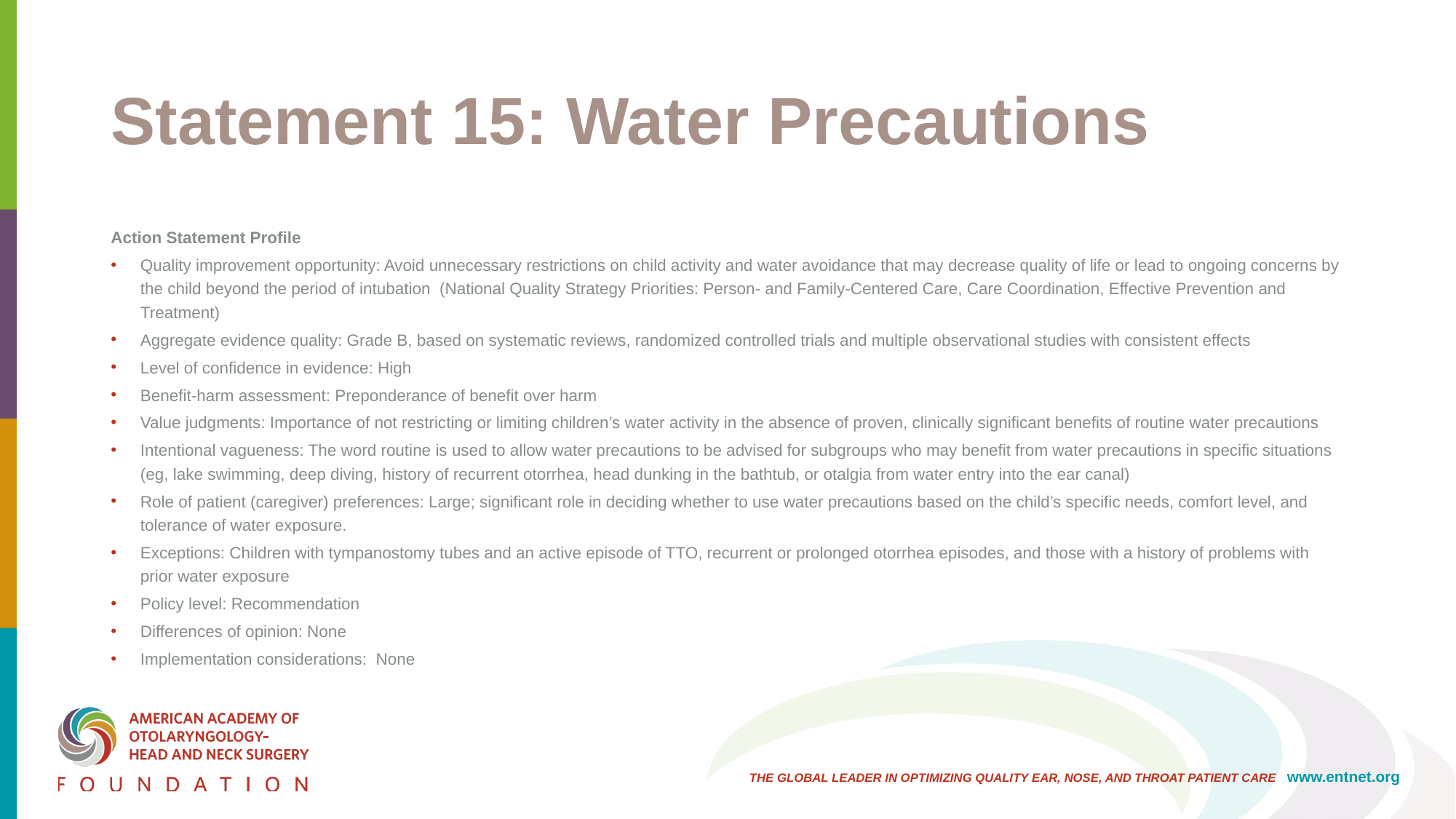

# Statement 15: Water Precautions
Action Statement Profile
Quality improvement opportunity: Avoid unnecessary restrictions on child activity and water avoidance that may decrease quality of life or lead to ongoing concerns by the child beyond the period of intubation  (National Quality Strategy Priorities: Person- and Family-Centered Care, Care Coordination, Effective Prevention and Treatment)
Aggregate evidence quality: Grade B, based on systematic reviews, randomized controlled trials and multiple observational studies with consistent effects
Level of confidence in evidence: High
Benefit-harm assessment: Preponderance of benefit over harm
Value judgments: Importance of not restricting or limiting children’s water activity in the absence of proven, clinically significant benefits of routine water precautions
Intentional vagueness: The word routine is used to allow water precautions to be advised for subgroups who may benefit from water precautions in specific situations (eg, lake swimming, deep diving, history of recurrent otorrhea, head dunking in the bathtub, or otalgia from water entry into the ear canal)
Role of patient (caregiver) preferences: Large; significant role in deciding whether to use water precautions based on the child’s specific needs, comfort level, and tolerance of water exposure.
Exceptions: Children with tympanostomy tubes and an active episode of TTO, recurrent or prolonged otorrhea episodes, and those with a history of problems with prior water exposure
Policy level: Recommendation
Differences of opinion: None
Implementation considerations:  None